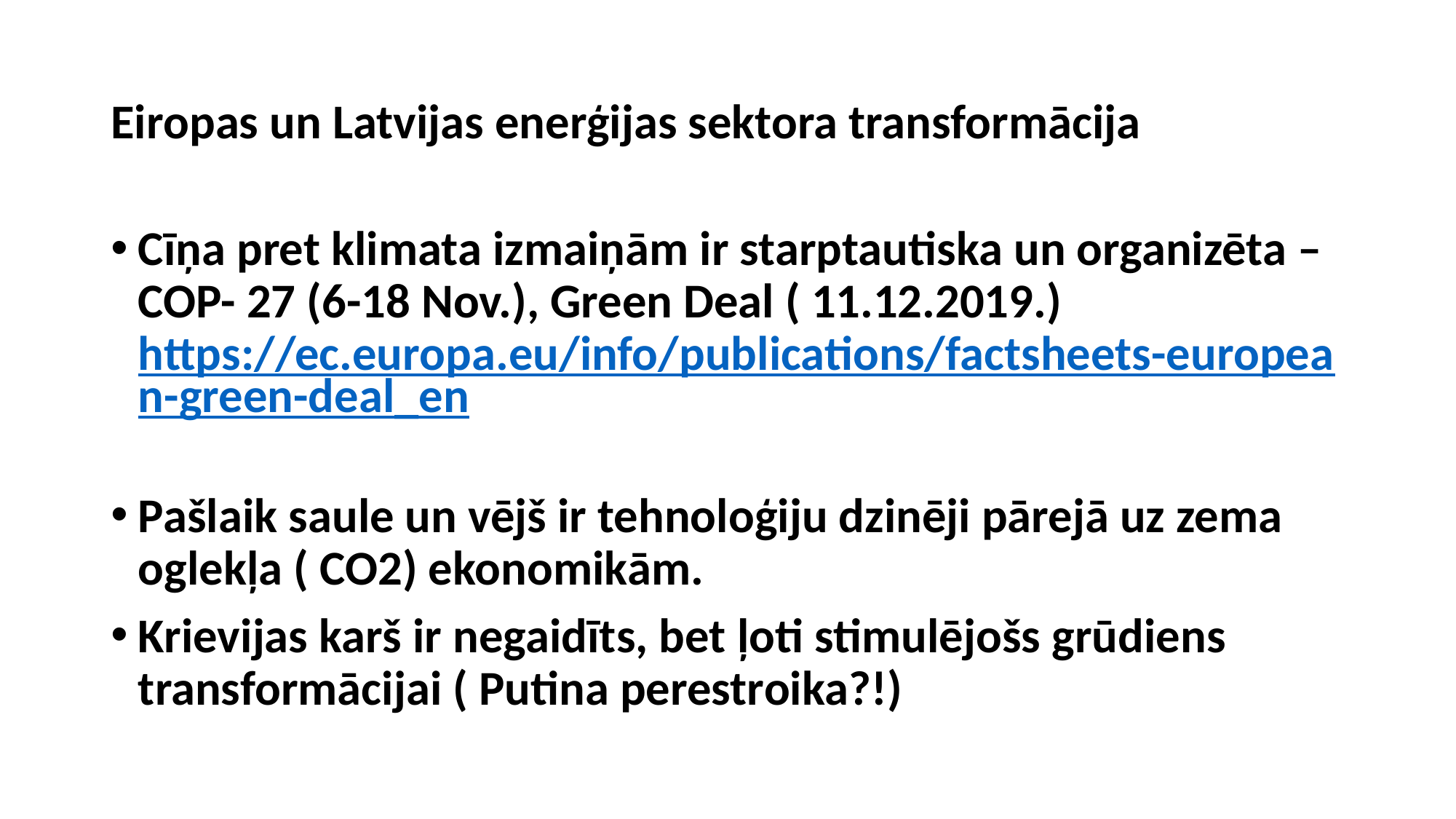

# Eiropas un Latvijas enerģijas sektora transformācija
Cīņa pret klimata izmaiņām ir starptautiska un organizēta – COP- 27 (6-18 Nov.), Green Deal ( 11.12.2019.) https://ec.europa.eu/info/publications/factsheets-european-green-deal_en
Pašlaik saule un vējš ir tehnoloģiju dzinēji pārejā uz zema oglekļa ( CO2) ekonomikām.
Krievijas karš ir negaidīts, bet ļoti stimulējošs grūdiens transformācijai ( Putina perestroika?!)